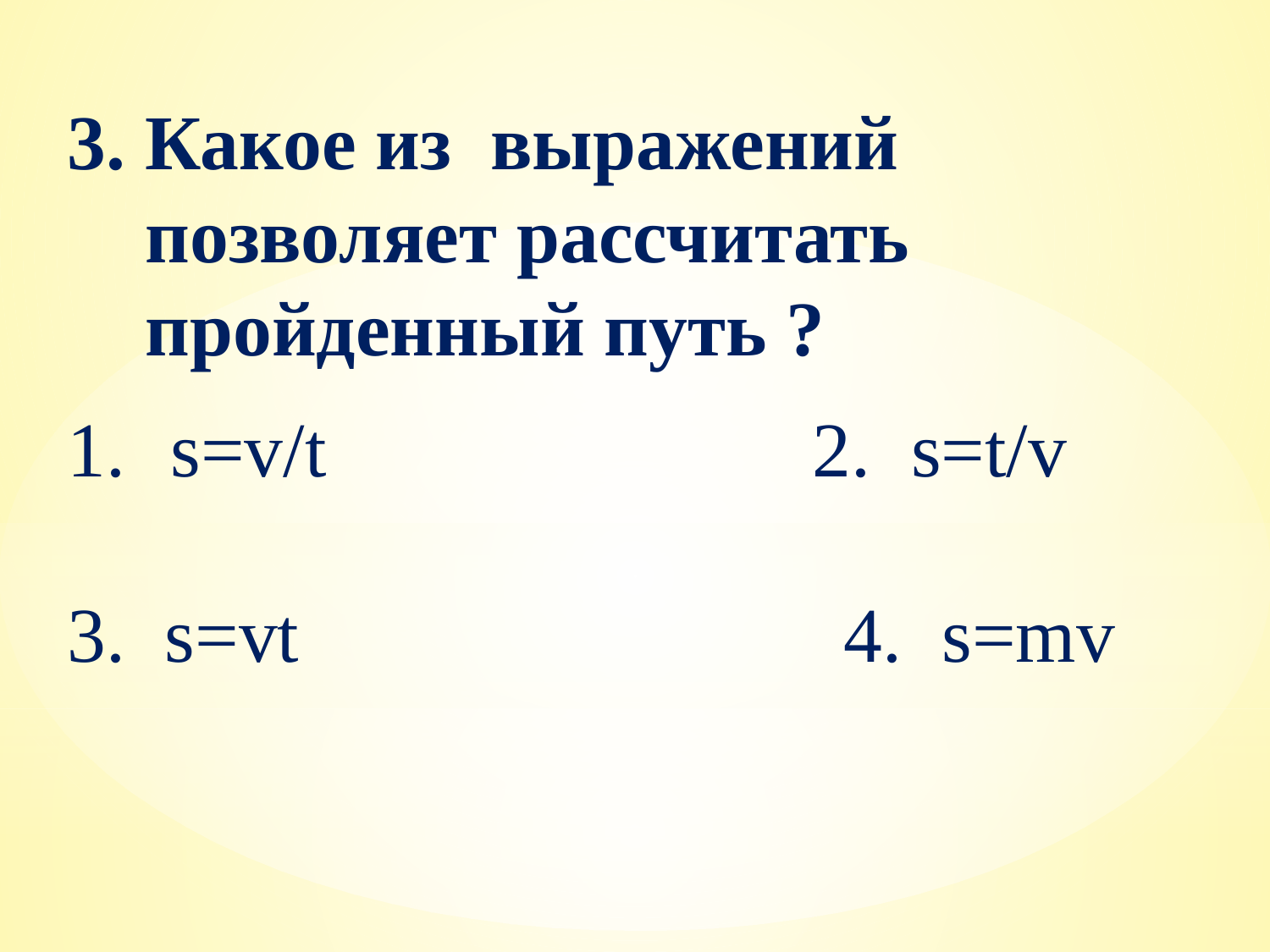

3. Какое из  выражений
    позволяет рассчитать
    пройденный путь ?
s=v/t                         2.  s=t/v

3.  s=vt                            4.  s=mv